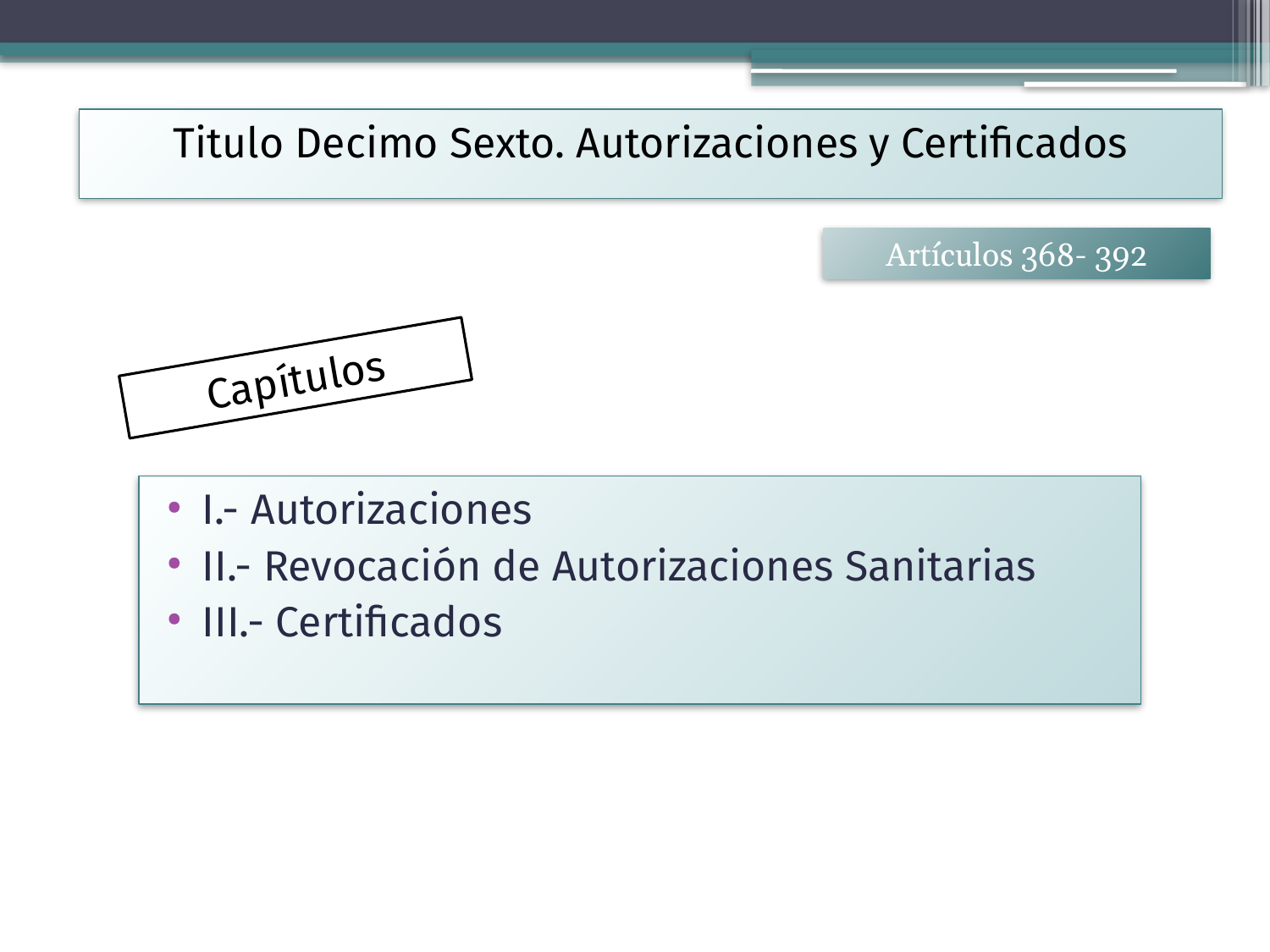

Titulo Decimo Sexto. Autorizaciones y Certificados
Artículos 368- 392
Capítulos
I.- Autorizaciones
II.- Revocación de Autorizaciones Sanitarias
III.- Certificados